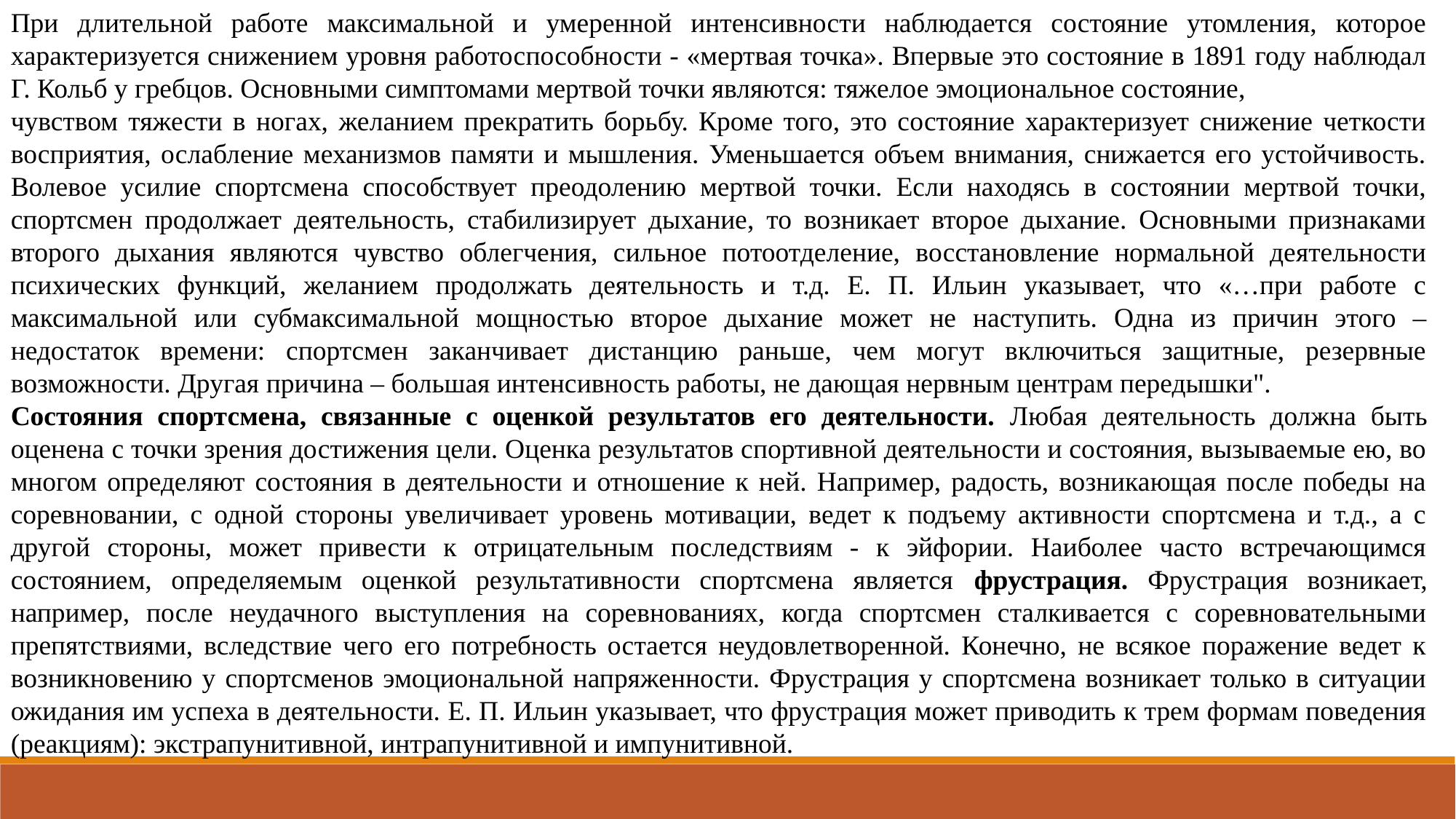

При длительной работе максимальной и умеренной интенсивности наблюдается состояние утомления, которое характеризуется снижением уровня работоспособности - «мертвая точка». Впервые это состояние в 1891 году наблюдал Г. Кольб у гребцов. Основными симптомами мертвой точки являются: тяжелое эмоциональное состояние,
чувством тяжести в ногах, желанием прекратить борьбу. Кроме того, это состояние характеризует снижение четкости восприятия, ослабление механизмов памяти и мышления. Уменьшается объем внимания, снижается его устойчивость. Волевое усилие спортсмена способствует преодолению мертвой точки. Если находясь в состоянии мертвой точки, спортсмен продолжает деятельность, стабилизирует дыхание, то возникает второе дыхание. Основными признаками второго дыхания являются чувство облегчения, сильное потоотделение, восстановление нормальной деятельности психических функций, желанием продолжать деятельность и т.д. Е. П. Ильин указывает, что «…при работе с максимальной или субмаксимальной мощностью второе дыхание может не наступить. Одна из причин этого – недостаток времени: спортсмен заканчивает дистанцию раньше, чем могут включиться защитные, резервные возможности. Другая причина – большая интенсивность работы, не дающая нервным центрам передышки".
Состояния спортсмена, связанные с оценкой результатов его деятельности. Любая деятельность должна быть оценена с точки зрения достижения цели. Оценка результатов спортивной деятельности и состояния, вызываемые ею, во многом определяют состояния в деятельности и отношение к ней. Например, радость, возникающая после победы на соревновании, с одной стороны увеличивает уровень мотивации, ведет к подъему активности спортсмена и т.д., а с другой стороны, может привести к отрицательным последствиям - к эйфории. Наиболее часто встречающимся состоянием, определяемым оценкой результативности спортсмена является фрустрация. Фрустрация возникает, например, после неудачного выступления на соревнованиях, когда спортсмен сталкивается с соревновательными препятствиями, вследствие чего его потребность остается неудовлетворенной. Конечно, не всякое поражение ведет к возникновению у спортсменов эмоциональной напряженности. Фрустрация у спортсмена возникает только в ситуации ожидания им успеха в деятельности. Е. П. Ильин указывает, что фрустрация может приводить к трем формам поведения (реакциям): экстрапунитивной, интрапунитивной и импунитивной.